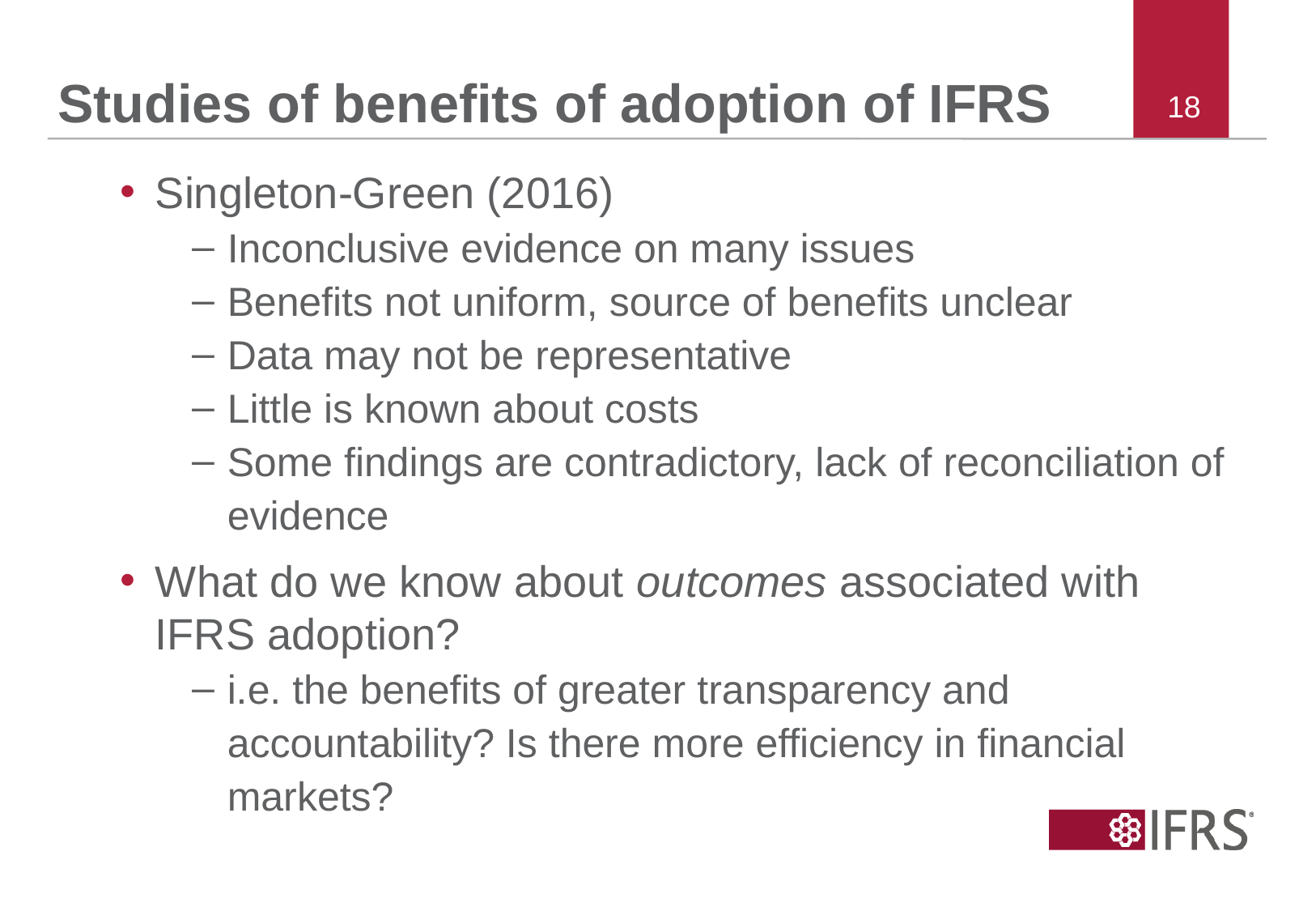

# Studies of benefits of adoption of IFRS
18
Singleton-Green (2016)
Inconclusive evidence on many issues
Benefits not uniform, source of benefits unclear
Data may not be representative
Little is known about costs
Some findings are contradictory, lack of reconciliation of evidence
What do we know about outcomes associated with IFRS adoption?
i.e. the benefits of greater transparency and accountability? Is there more efficiency in financial markets?